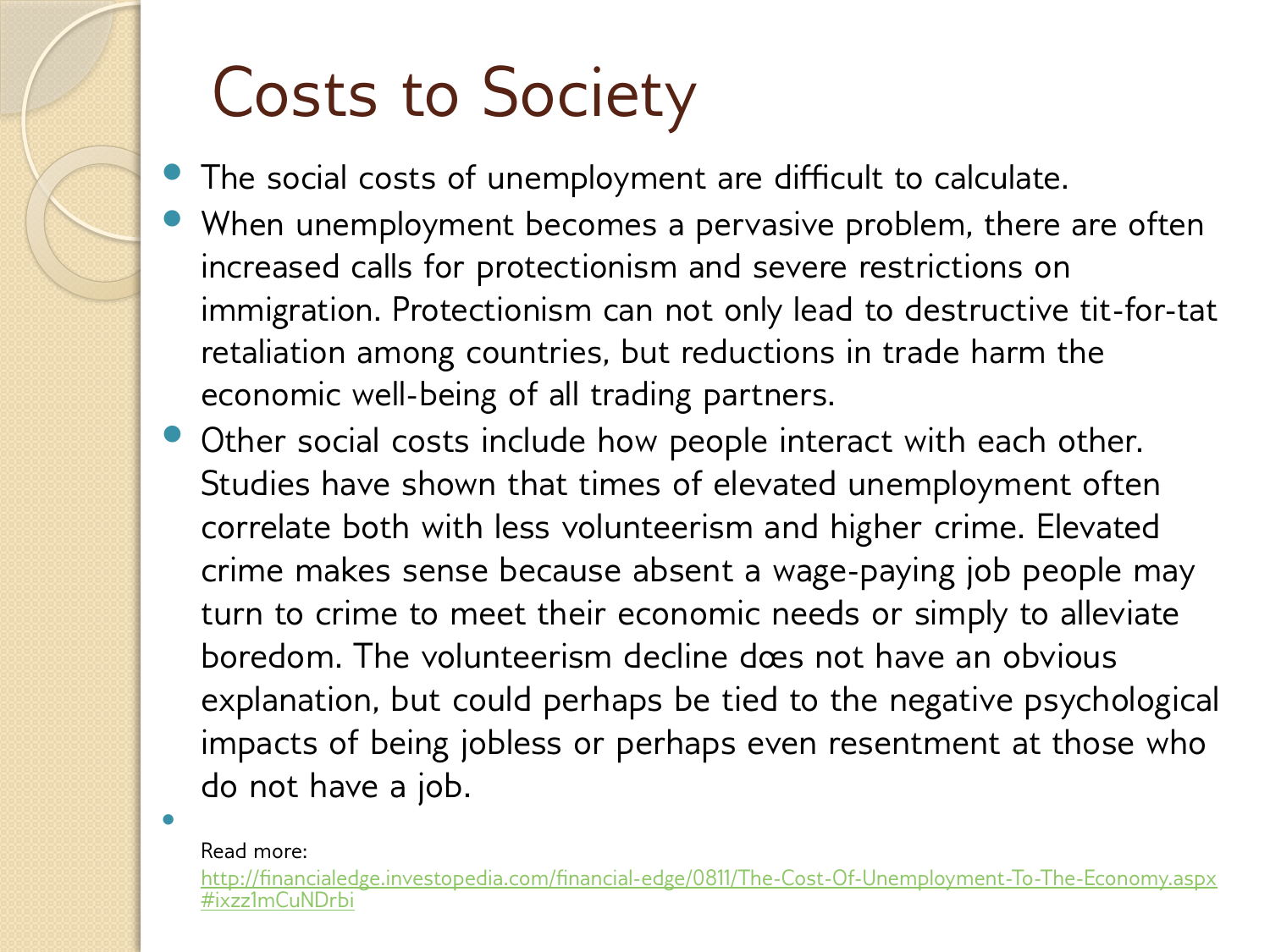

# Costs to Society
The social costs of unemployment are difficult to calculate.
When unemployment becomes a pervasive problem, there are often increased calls for protectionism and severe restrictions on immigration. Protectionism can not only lead to destructive tit-for-tat retaliation among countries, but reductions in trade harm the economic well-being of all trading partners.
Other social costs include how people interact with each other. Studies have shown that times of elevated unemployment often correlate both with less volunteerism and higher crime. Elevated crime makes sense because absent a wage-paying job people may turn to crime to meet their economic needs or simply to alleviate boredom. The volunteerism decline does not have an obvious explanation, but could perhaps be tied to the negative psychological impacts of being jobless or perhaps even resentment at those who do not have a job.
Read more: http://financialedge.investopedia.com/financial-edge/0811/The-Cost-Of-Unemployment-To-The-Economy.aspx#ixzz1mCuNDrbi